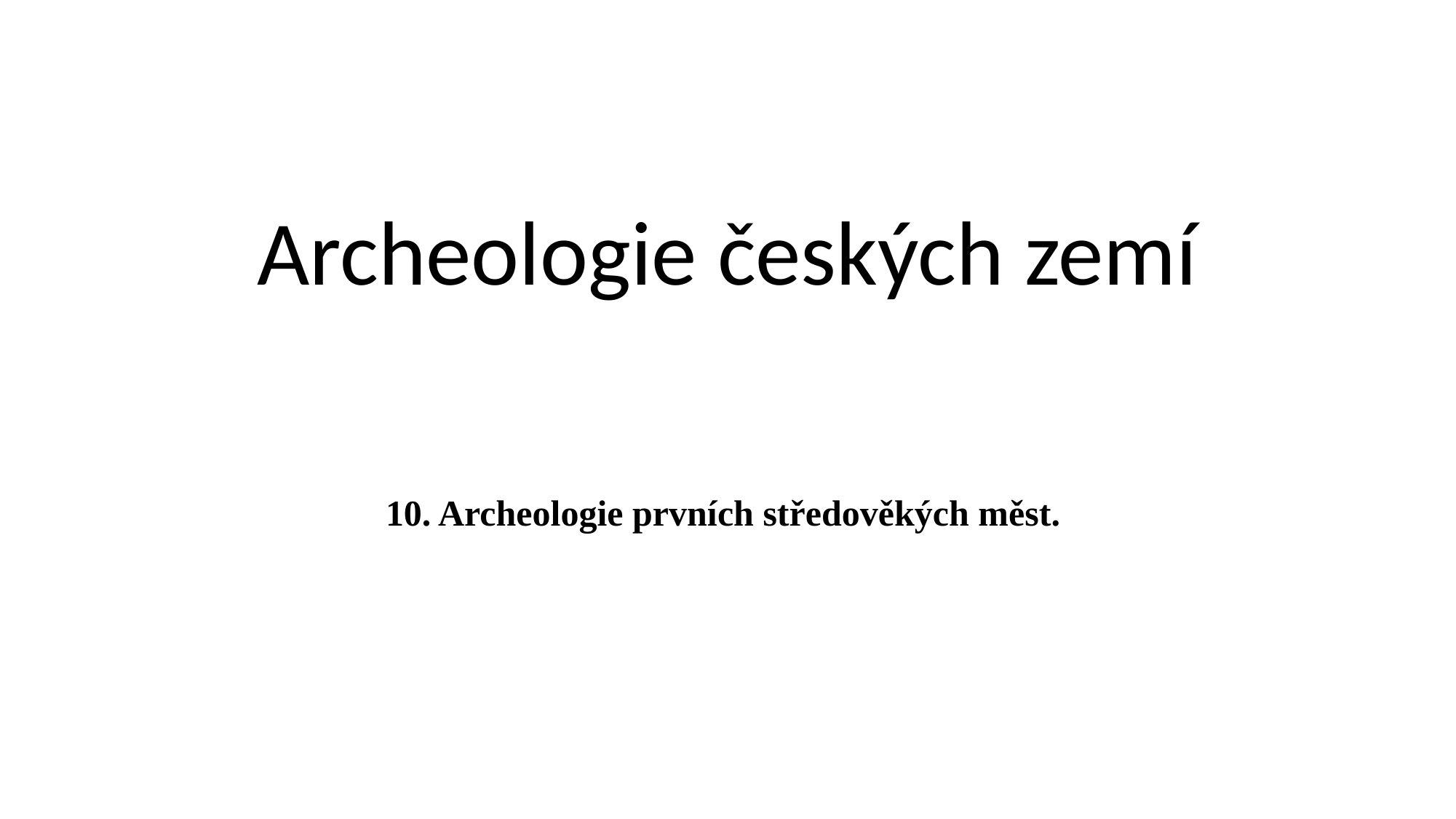

# Archeologie českých zemí

10. Archeologie prvních středověkých měst.